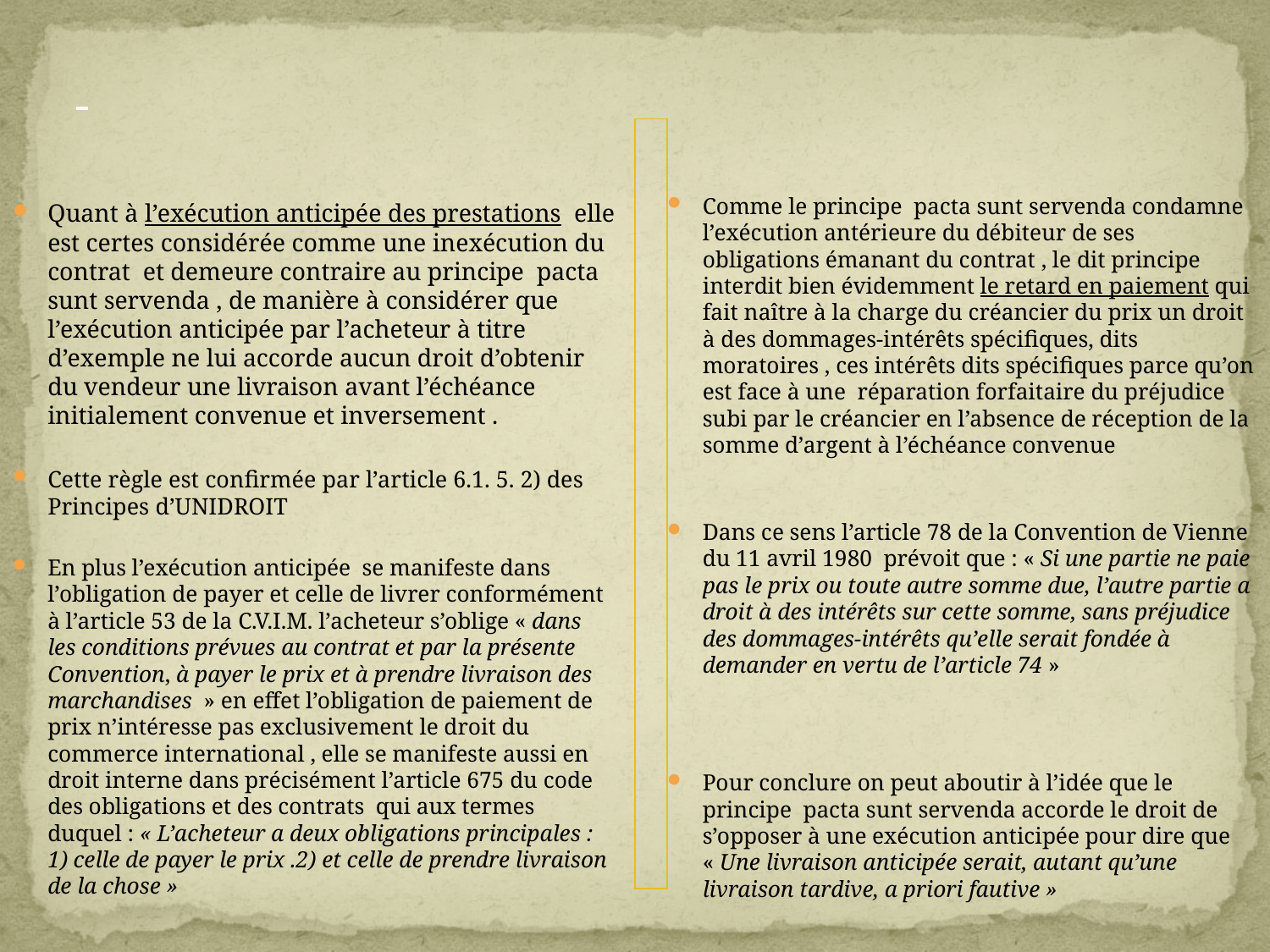

#
|  |
| --- |

Quant à l’exécution anticipée des prestations  elle est certes considérée comme une inexécution du contrat  et demeure contraire au principe  pacta sunt servenda , de manière à considérer que l’exécution anticipée par l’acheteur à titre d’exemple ne lui accorde aucun droit d’obtenir du vendeur une livraison avant l’échéance initialement convenue et inversement .

Cette règle est confirmée par l’article 6.1. 5. 2) des Principes d’UNIDROIT

En plus l’exécution anticipée  se manifeste dans  l’obligation de payer et celle de livrer conformément à l’article 53 de la C.V.I.M. l’acheteur s’oblige « dans les conditions prévues au contrat et par la présente Convention, à payer le prix et à prendre livraison des marchandises  » en effet l’obligation de paiement de prix n’intéresse pas exclusivement le droit du commerce international , elle se manifeste aussi en droit interne dans précisément l’article 675 du code des obligations et des contrats  qui aux termes duquel : « L’acheteur a deux obligations principales : 1) celle de payer le prix .2) et celle de prendre livraison de la chose »

Comme le principe  pacta sunt servenda condamne l’exécution antérieure du débiteur de ses obligations émanant du contrat , le dit principe interdit bien évidemment le retard en paiement qui fait naître à la charge du créancier du prix un droit à des dommages-intérêts spécifiques, dits moratoires , ces intérêts dits spécifiques parce qu’on est face à une  réparation forfaitaire du préjudice subi par le créancier en l’absence de réception de la somme d’argent à l’échéance convenue

Dans ce sens l’article 78 de la Convention de Vienne du 11 avril 1980  prévoit que : « Si une partie ne paie pas le prix ou toute autre somme due, l’autre partie a droit à des intérêts sur cette somme, sans préjudice des dommages-intérêts qu’elle serait fondée à demander en vertu de l’article 74 »

Pour conclure on peut aboutir à l’idée que le principe  pacta sunt servenda accorde le droit de s’opposer à une exécution anticipée pour dire que « Une livraison anticipée serait, autant qu’une livraison tardive, a priori fautive »